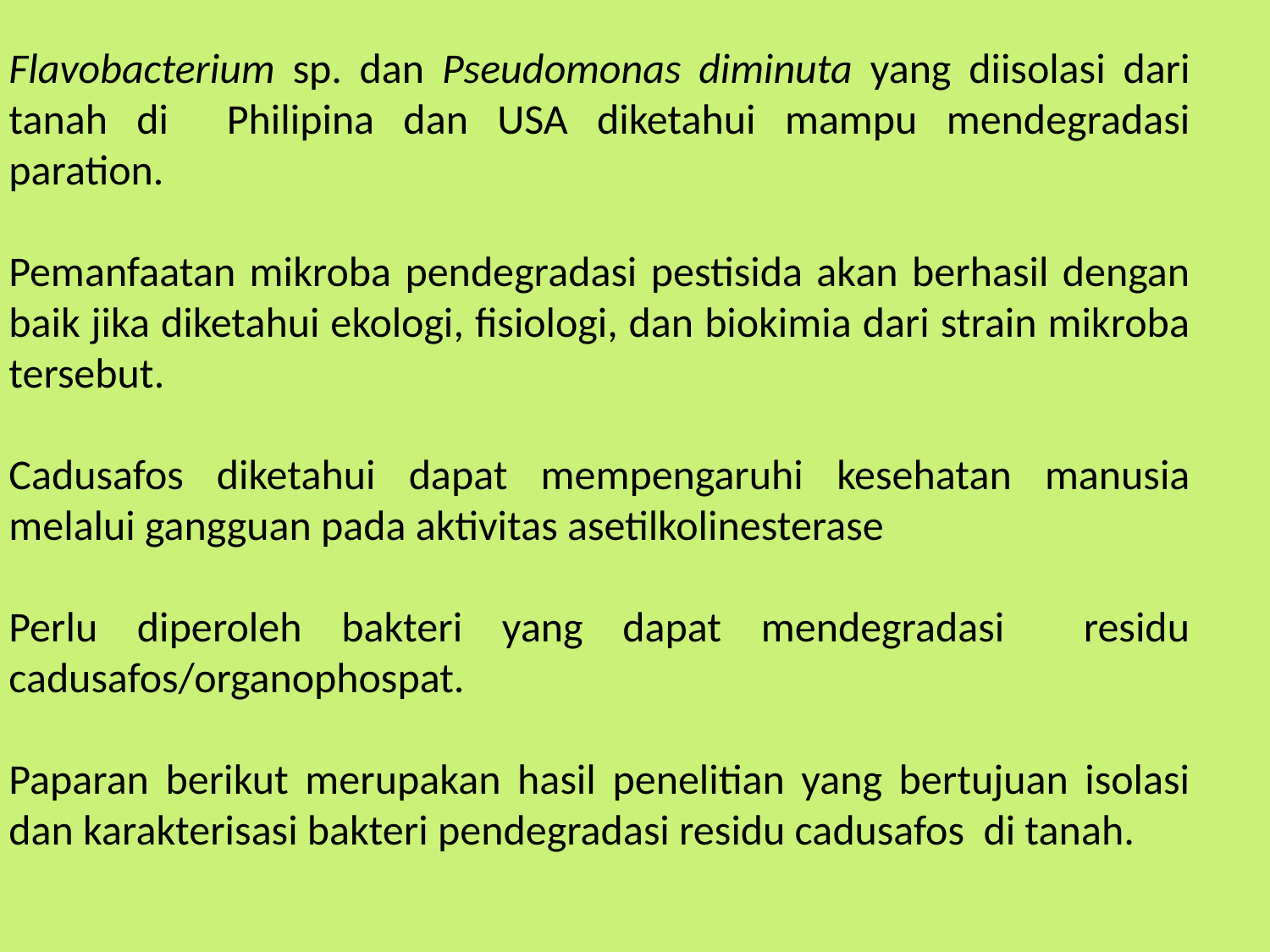

Flavobacterium sp. dan Pseudomonas diminuta yang diisolasi dari tanah di  Philipina dan USA diketahui mampu mendegradasi paration.

Pemanfaatan mikroba pendegradasi pestisida akan berhasil dengan baik jika diketahui ekologi, fisiologi, dan biokimia dari strain mikroba tersebut.

Cadusafos diketahui dapat mempengaruhi kesehatan manusia melalui gangguan pada aktivitas asetilkolinesterase

Perlu diperoleh bakteri yang dapat mendegradasi  residu cadusafos/organophospat.

Paparan berikut merupakan hasil penelitian yang bertujuan isolasi dan karakterisasi bakteri pendegradasi residu cadusafos  di tanah.